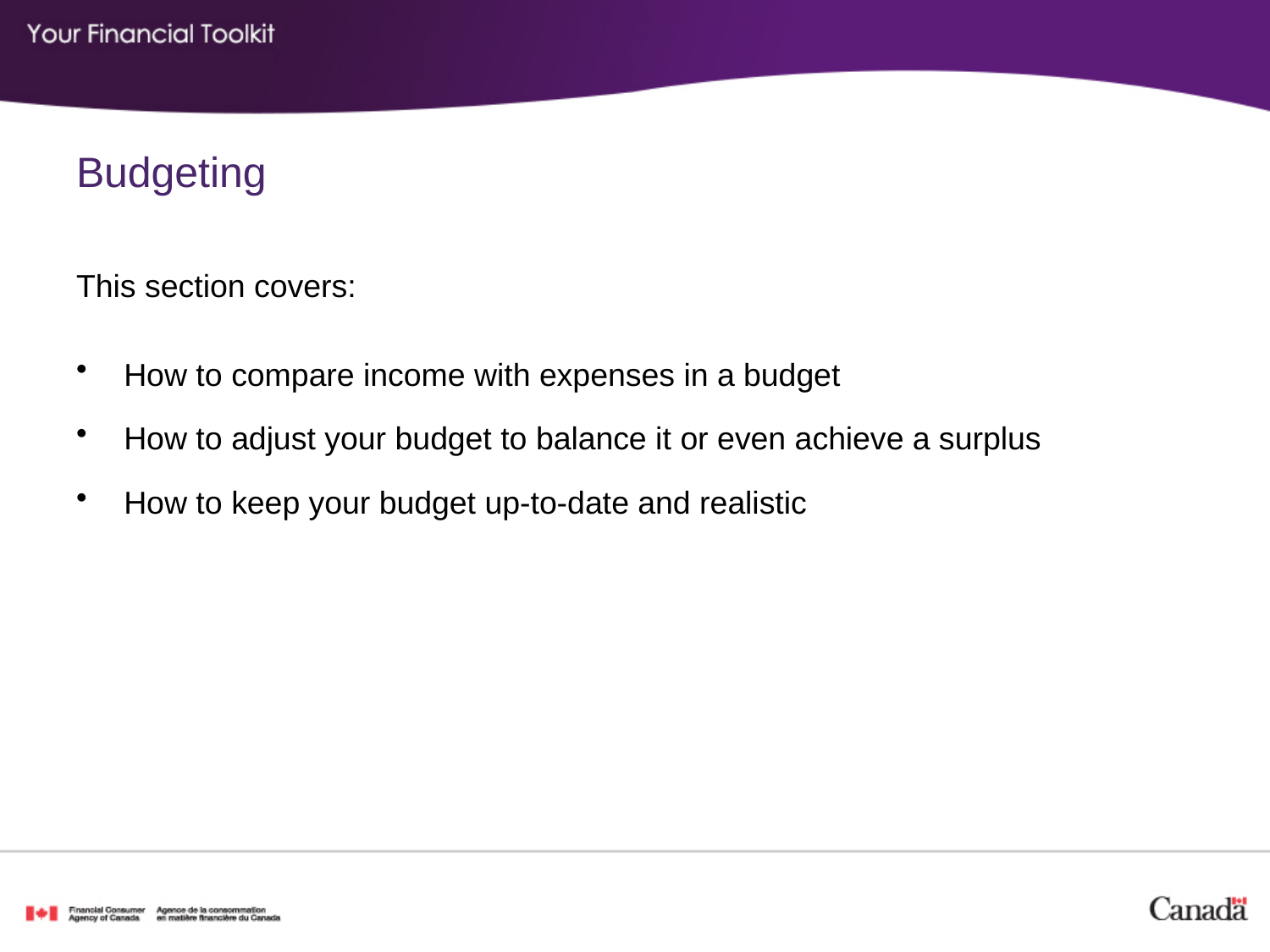

# Budgeting
This section covers:

How to compare income with expenses in a budget

How to adjust your budget to balance it or even achieve a surplus

How to keep your budget up-to-date and realistic